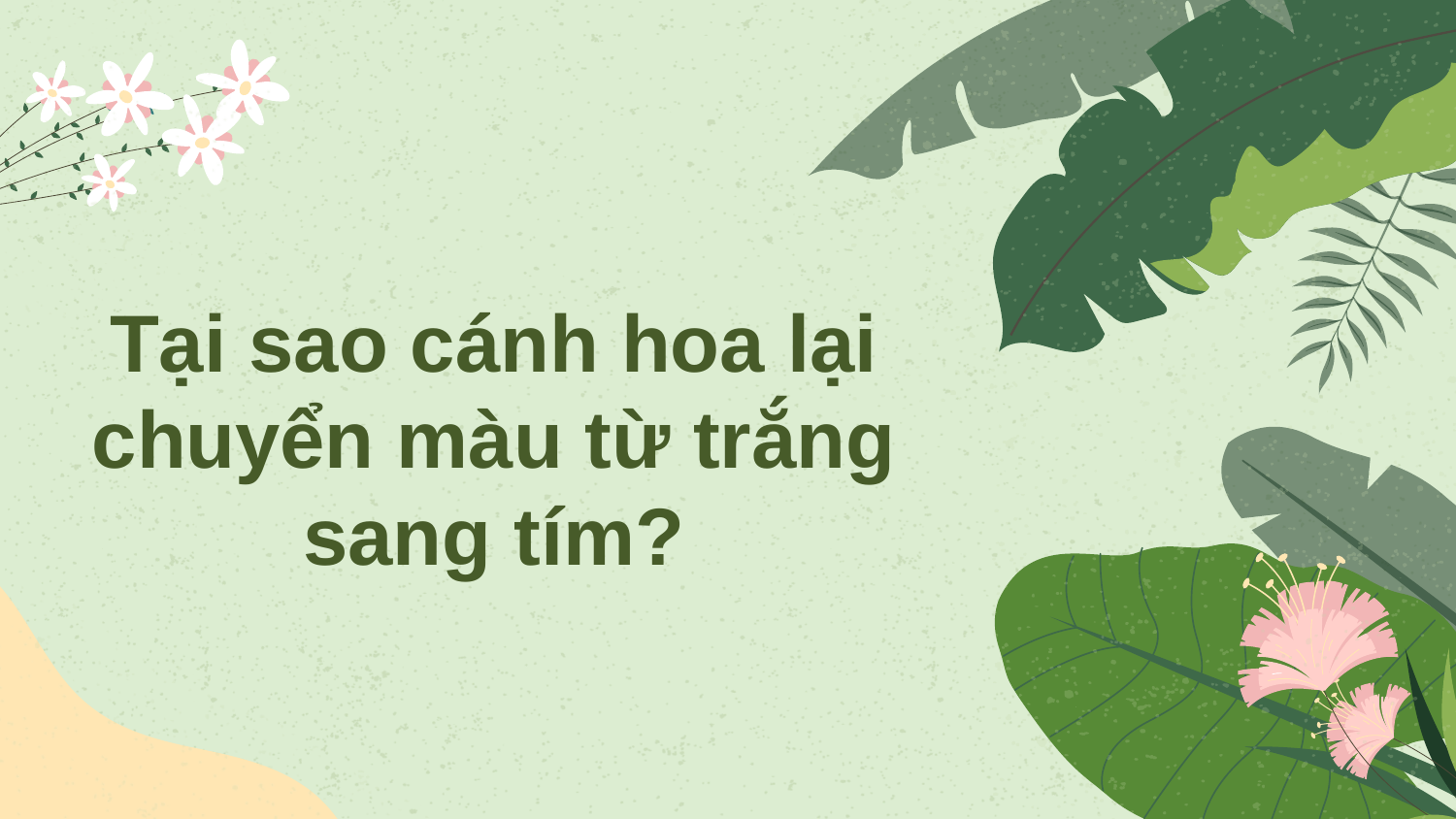

Tại sao cánh hoa lại chuyển màu từ trắng sang tím?